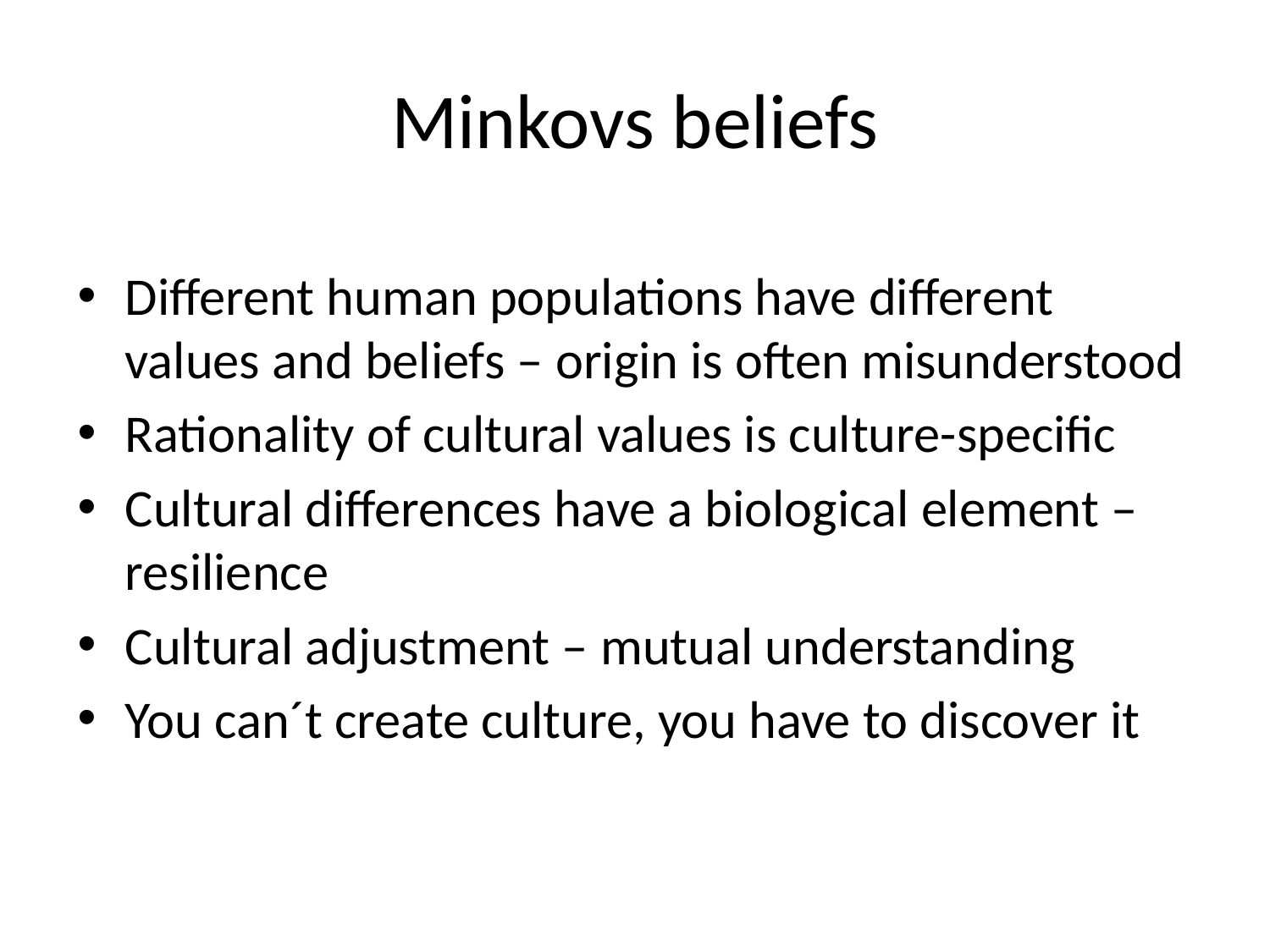

# Minkovs beliefs
Different human populations have different values and beliefs – origin is often misunderstood
Rationality of cultural values is culture-specific
Cultural differences have a biological element – resilience
Cultural adjustment – mutual understanding
You can´t create culture, you have to discover it